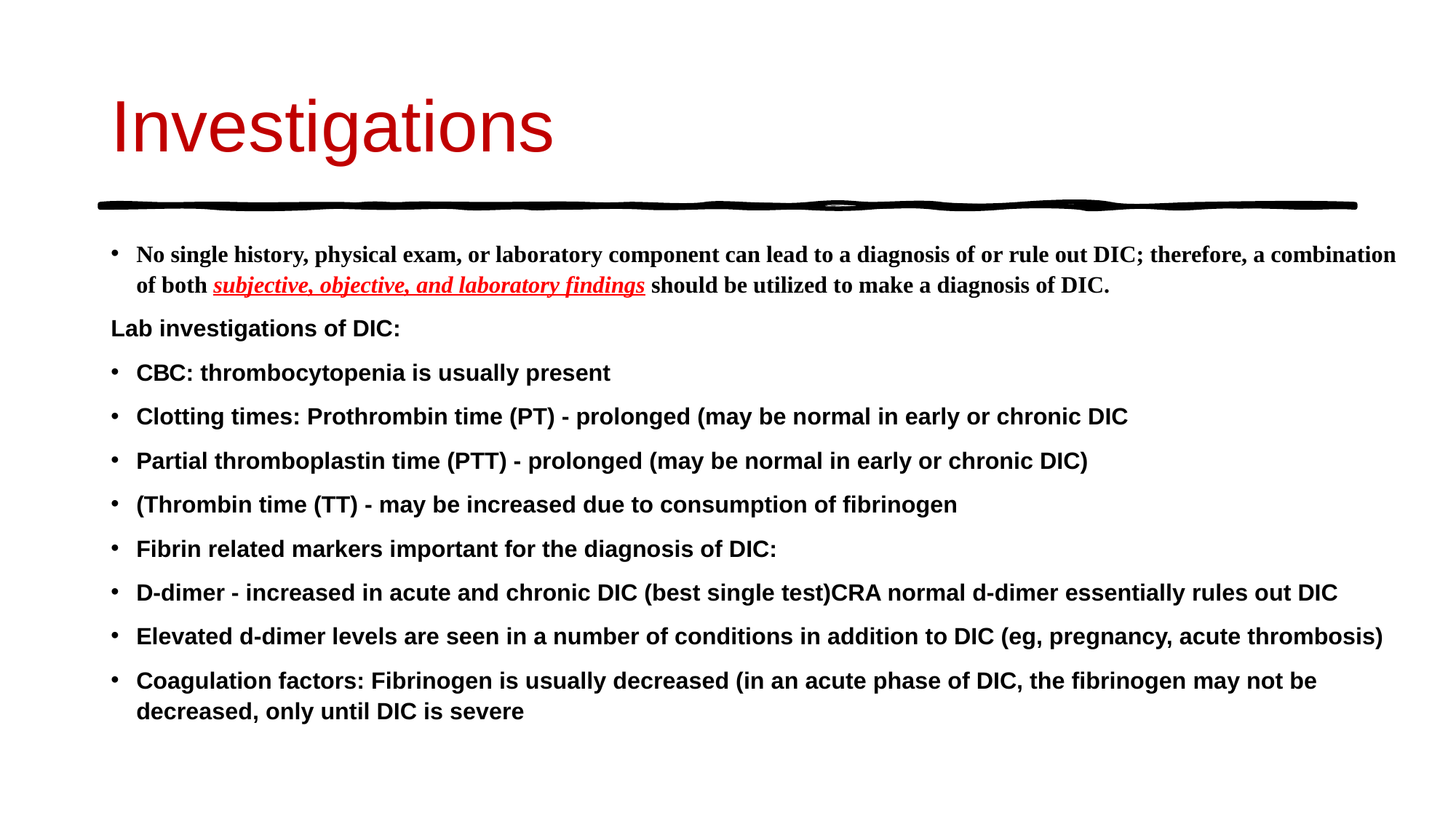

# Investigations
No single history, physical exam, or laboratory component can lead to a diagnosis of or rule out DIC; therefore, a combination of both subjective, objective, and laboratory findings should be utilized to make a diagnosis of DIC.
Lab investigations of DIC:
СВС: thrombocytopenia is usually present
Clotting times: Prothrombin time (PT) - prolonged (may be normal in early or chronic DIC
Partial thromboplastin time (PTT) - prolonged (may be normal in early or chronic DIC)
(Thrombin time (TT) - may be increased due to consumption of fibrinogen
Fibrin related markers important for the diagnosis of DIC:
D-dimer - increased in acute and chronic DIC (best single test)CRA normal d-dimer essentially rules out DIC
Elevated d-dimer levels are seen in a number of conditions in addition to DIC (eg, pregnancy, acute thrombosis)
Coagulation factors: Fibrinogen is usually decreased (in an acute phase of DIC, the fibrinogen may not be decreased, only until DIC is severe